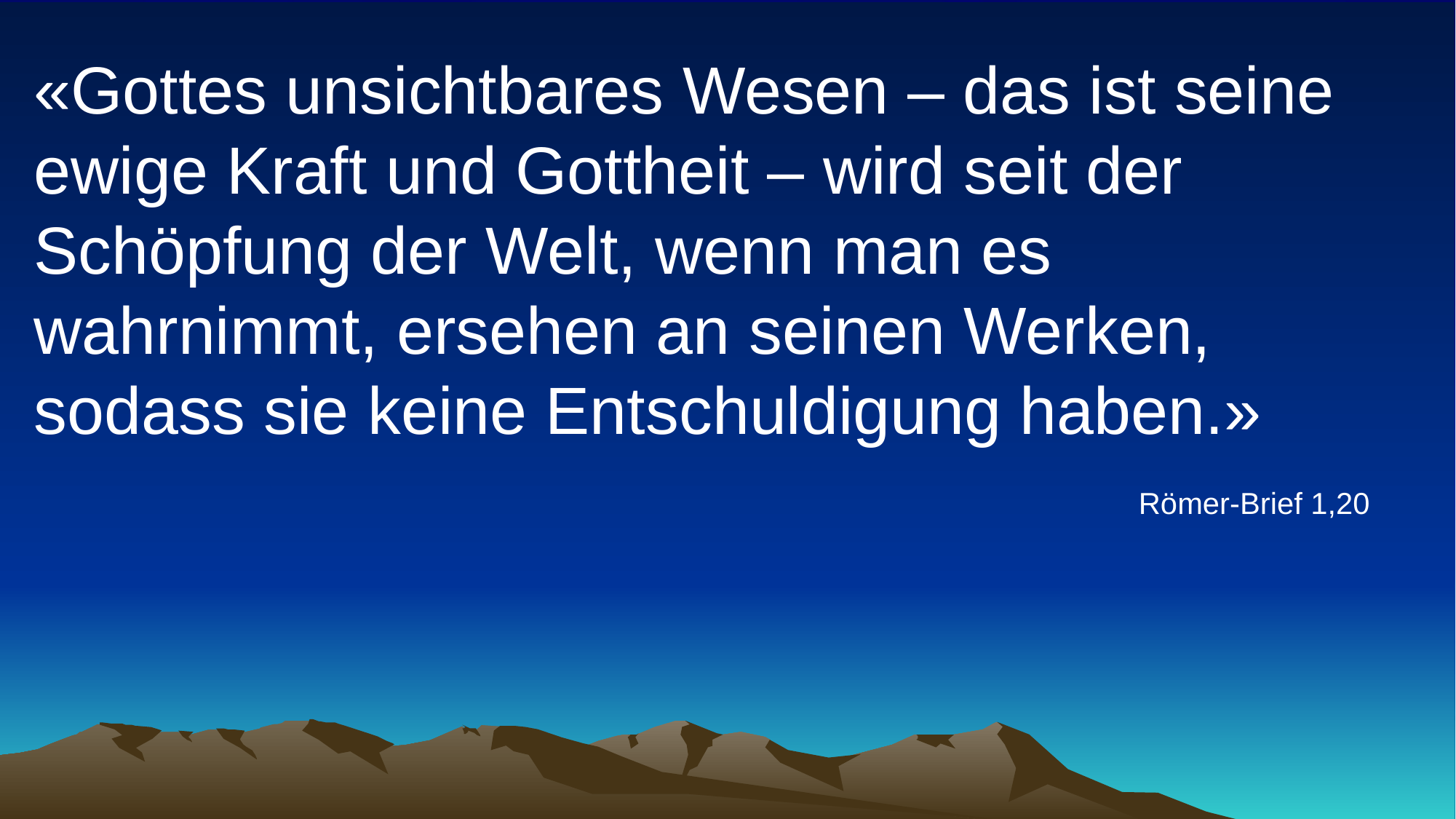

# «Gottes unsichtbares Wesen – das ist seine ewige Kraft und Gottheit – wird seit der Schöpfung der Welt, wenn man es wahrnimmt, ersehen an seinen Werken, sodass sie keine Entschuldigung haben.»
Römer-Brief 1,20